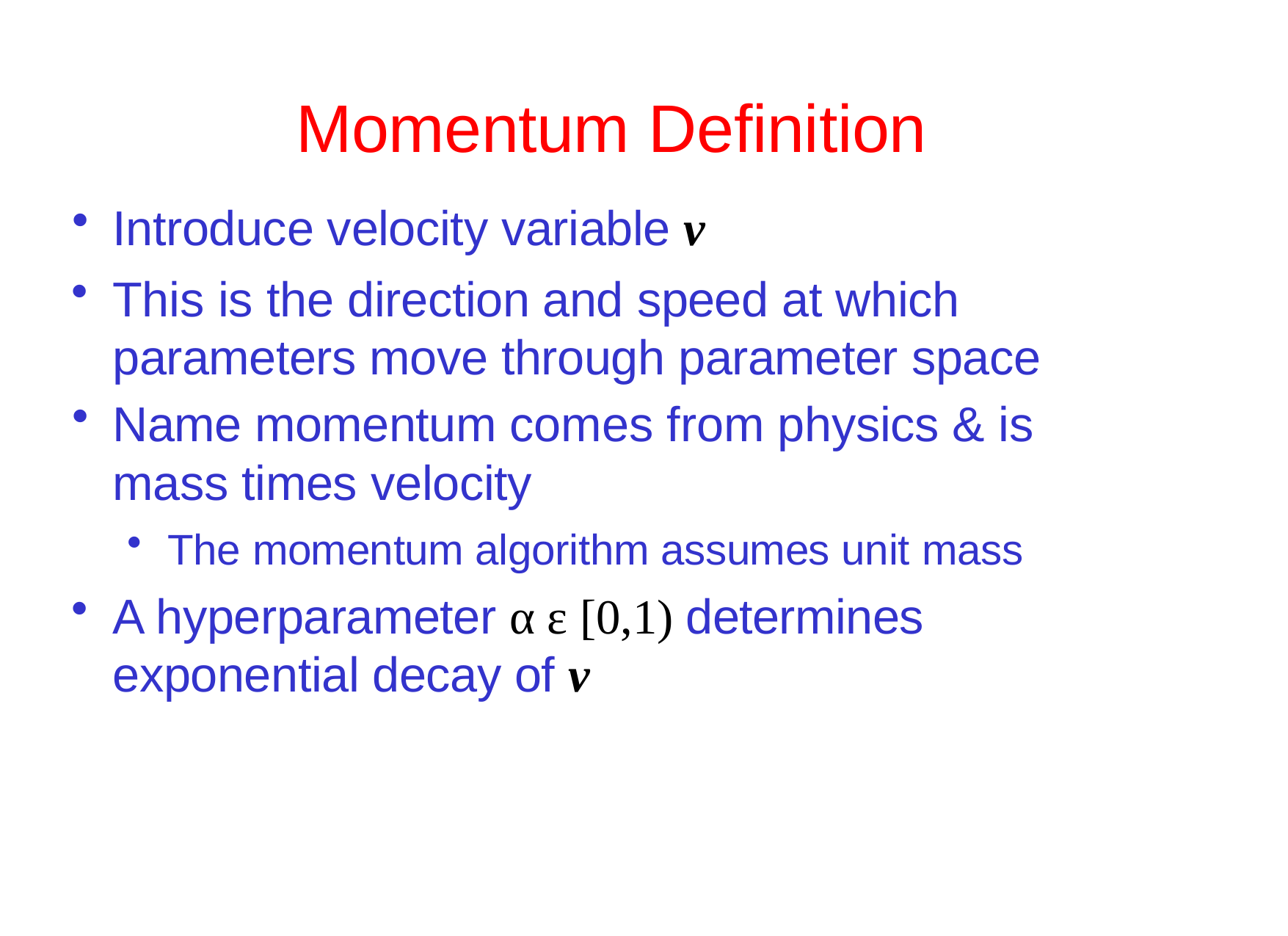

# Momentum Definition
Introduce velocity variable v
This is the direction and speed at which  parameters move through parameter space
Name momentum comes from physics & is mass times velocity
The momentum algorithm assumes unit mass
A hyperparameter α ε [0,1) determines  exponential decay of v